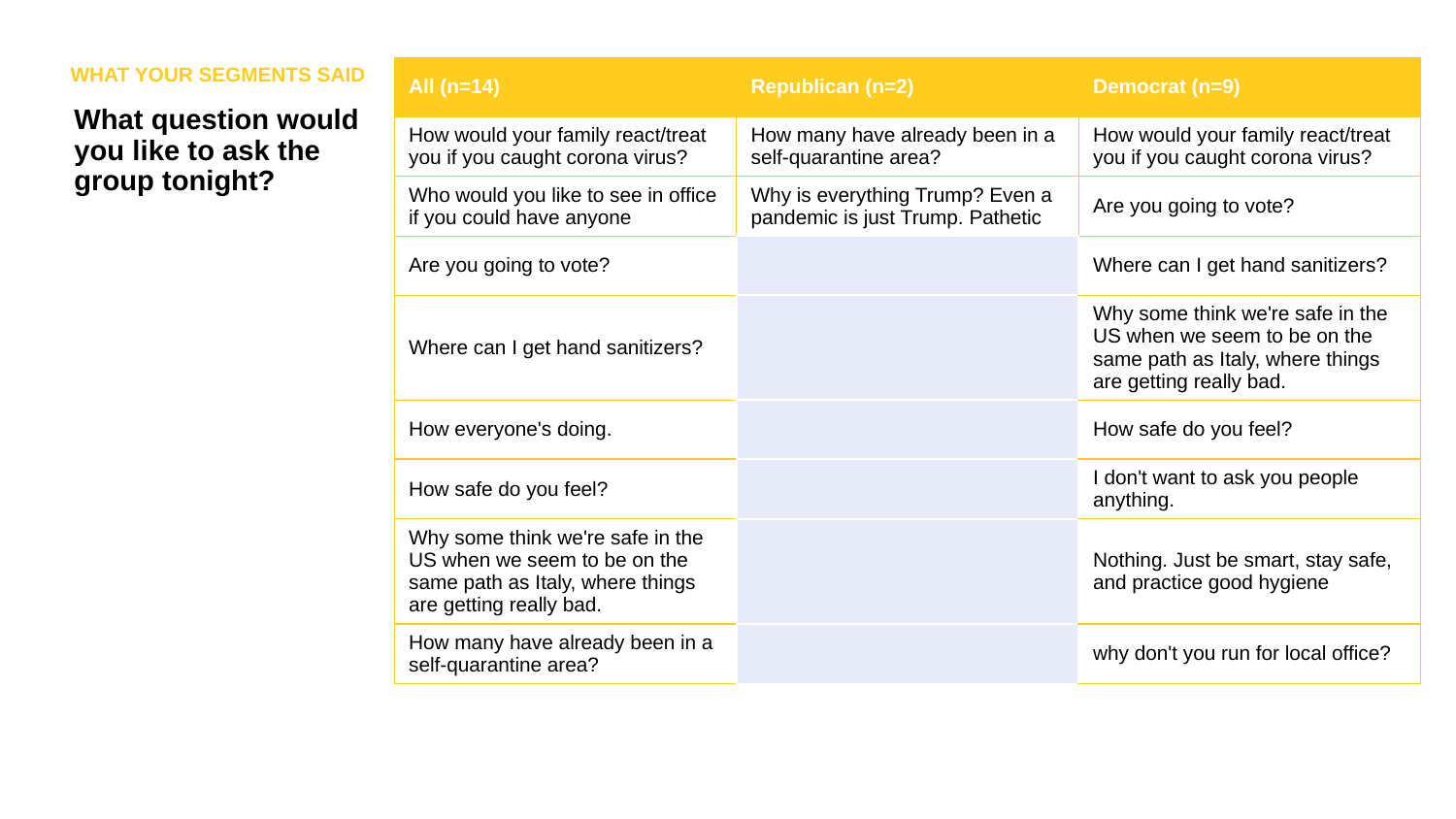

WHAT YOUR SEGMENTS SAID
| All (n=14) | Republican (n=2) | Democrat (n=9) |
| --- | --- | --- |
| How would your family react/treat you if you caught corona virus? | How many have already been in a self-quarantine area? | How would your family react/treat you if you caught corona virus? |
| Who would you like to see in office if you could have anyone | Why is everything Trump? Even a pandemic is just Trump. Pathetic | Are you going to vote? |
| Are you going to vote? |  | Where can I get hand sanitizers? |
| Where can I get hand sanitizers? |  | Why some think we're safe in the US when we seem to be on the same path as Italy, where things are getting really bad. |
| How everyone's doing. |  | How safe do you feel? |
| How safe do you feel? |  | I don't want to ask you people anything. |
| Why some think we're safe in the US when we seem to be on the same path as Italy, where things are getting really bad. |  | Nothing. Just be smart, stay safe, and practice good hygiene |
| How many have already been in a self-quarantine area? |  | why don't you run for local office? |
What question would you like to ask the group tonight?